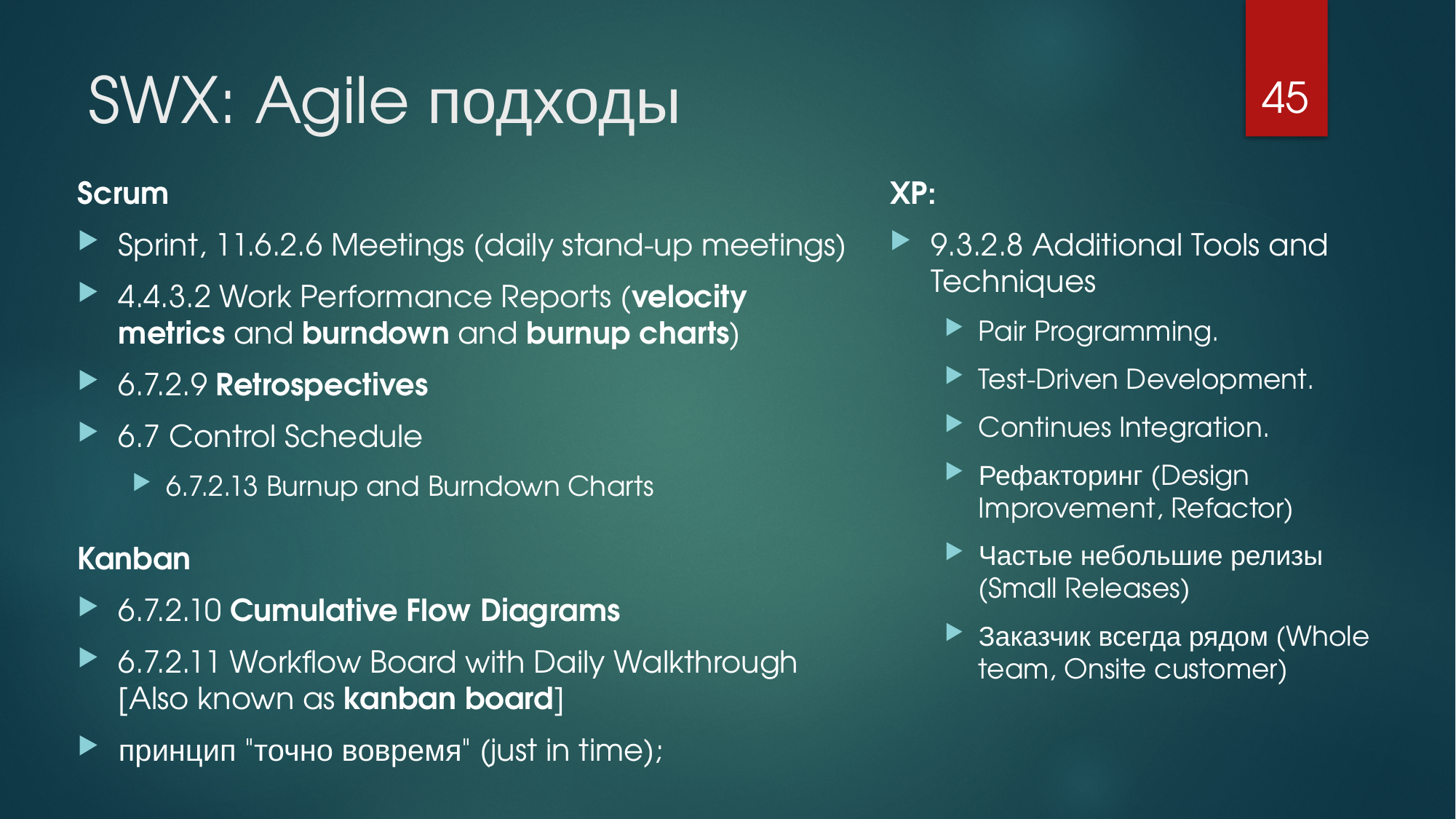

45
# SWX: Agile подходы
Scrum
Sprint, 11.6.2.6 Meetings (daily stand-up meetings)
4.4.3.2 Work Performance Reports (velocity metrics and burndown and burnup charts)
6.7.2.9 Retrospectives
6.7 Control Schedule
6.7.2.13 Burnup and Burndown Charts
XP:
9.3.2.8 Additional Tools and Techniques
Pair Programming.
Test-Driven Development.
Continues Integration.
Рефакторинг (Design Improvement, Refactor)
Частые небольшие релизы (Small Releases)
Заказчик всегда рядом (Whole team, Onsite customer)

Kanban
6.7.2.10 Cumulative Flow Diagrams
6.7.2.11 Workflow Board with Daily Walkthrough [Also known as kanban board]
принцип "точно вовремя" (just in time);